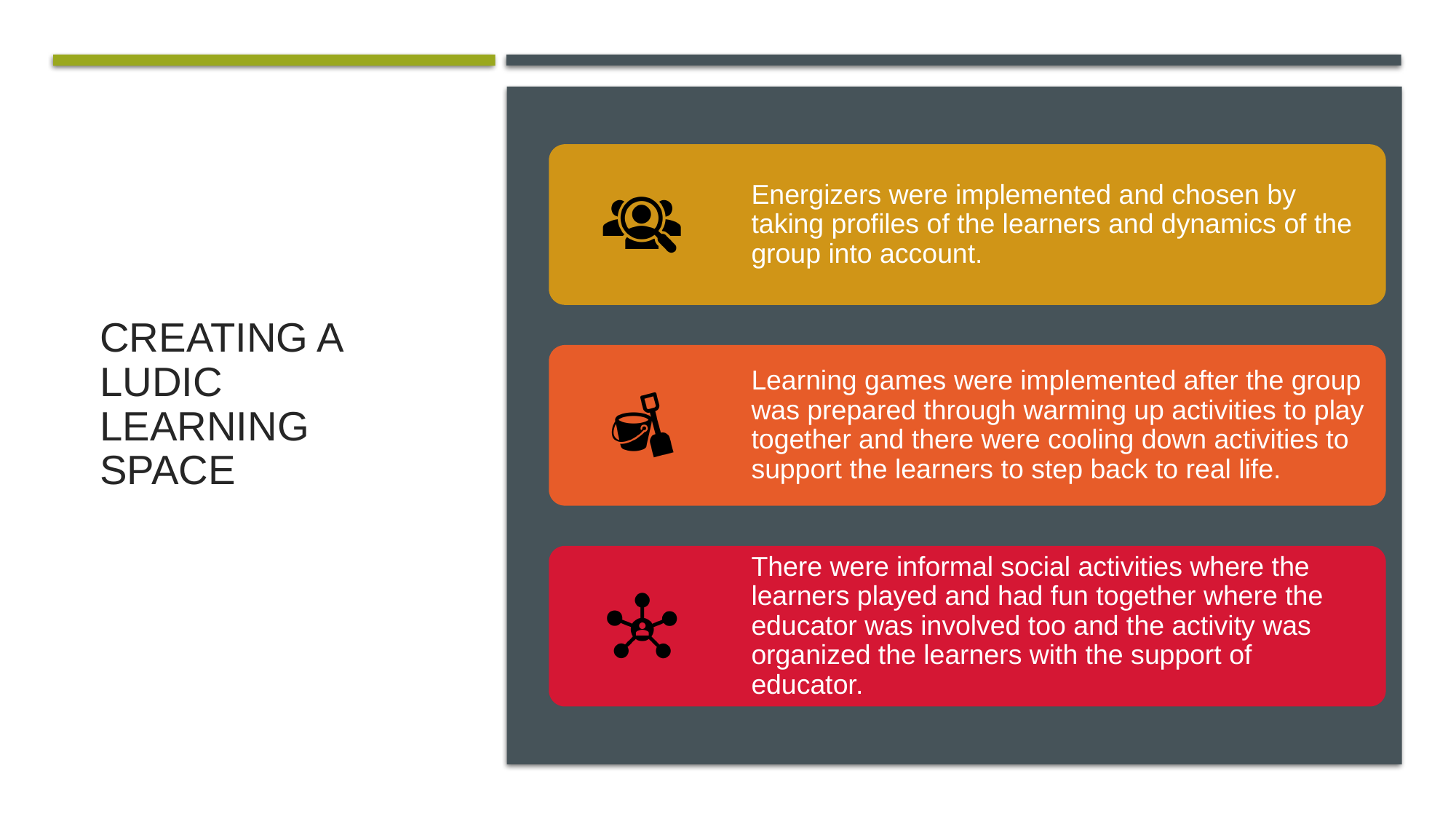

# Creating a Ludic Learning Space
Energizers were implemented and chosen by taking profiles of the learners and dynamics of the group into account.
Learning games were implemented after the group was prepared through warming up activities to play together and there were cooling down activities to support the learners to step back to real life.
There were informal social activities where the learners played and had fun together where the educator was involved too and the activity was organized the learners with the support of educator.